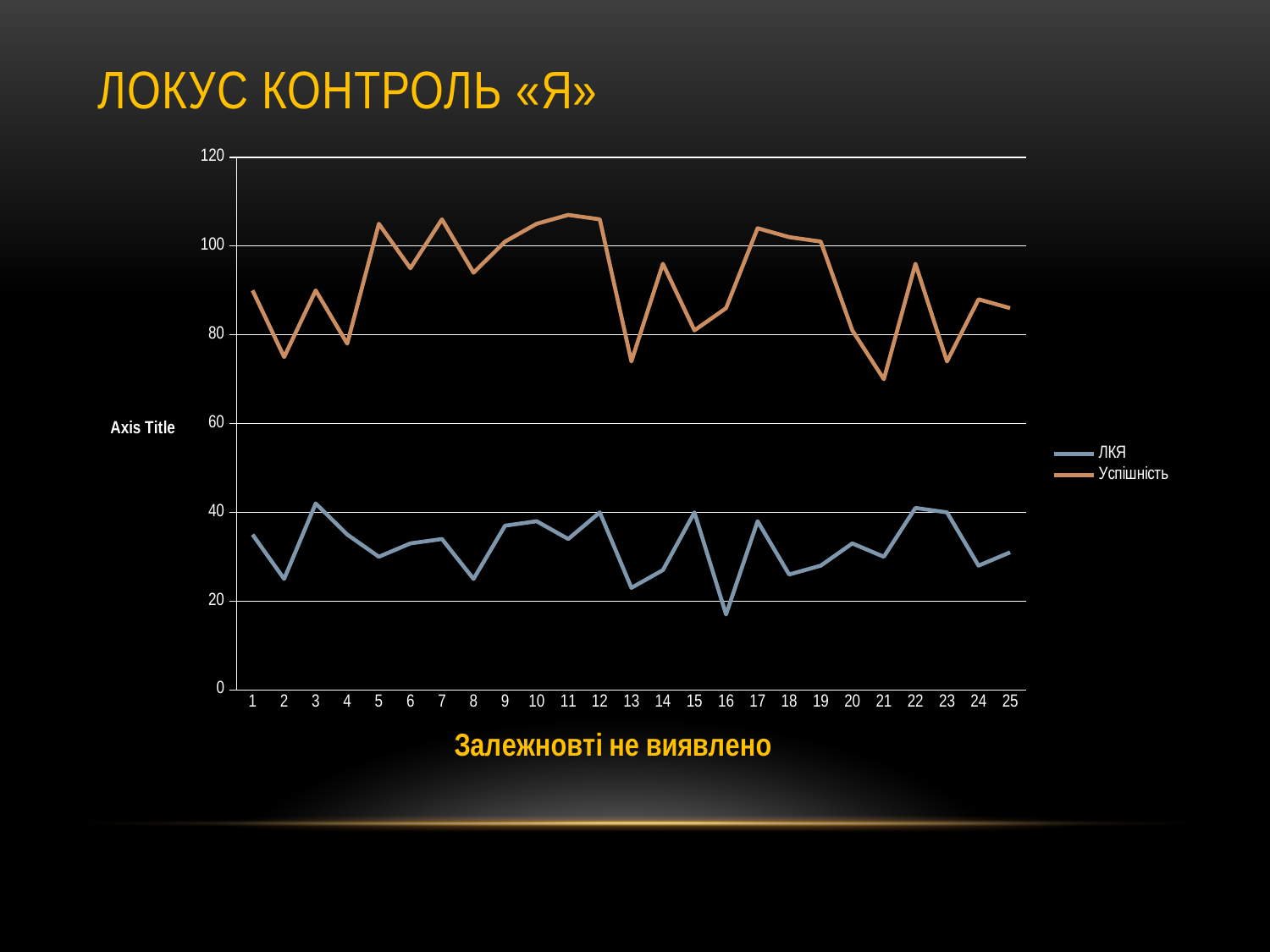

# Локус контроль «я»

### Chart

| Category |  |  |
|---|---|---|